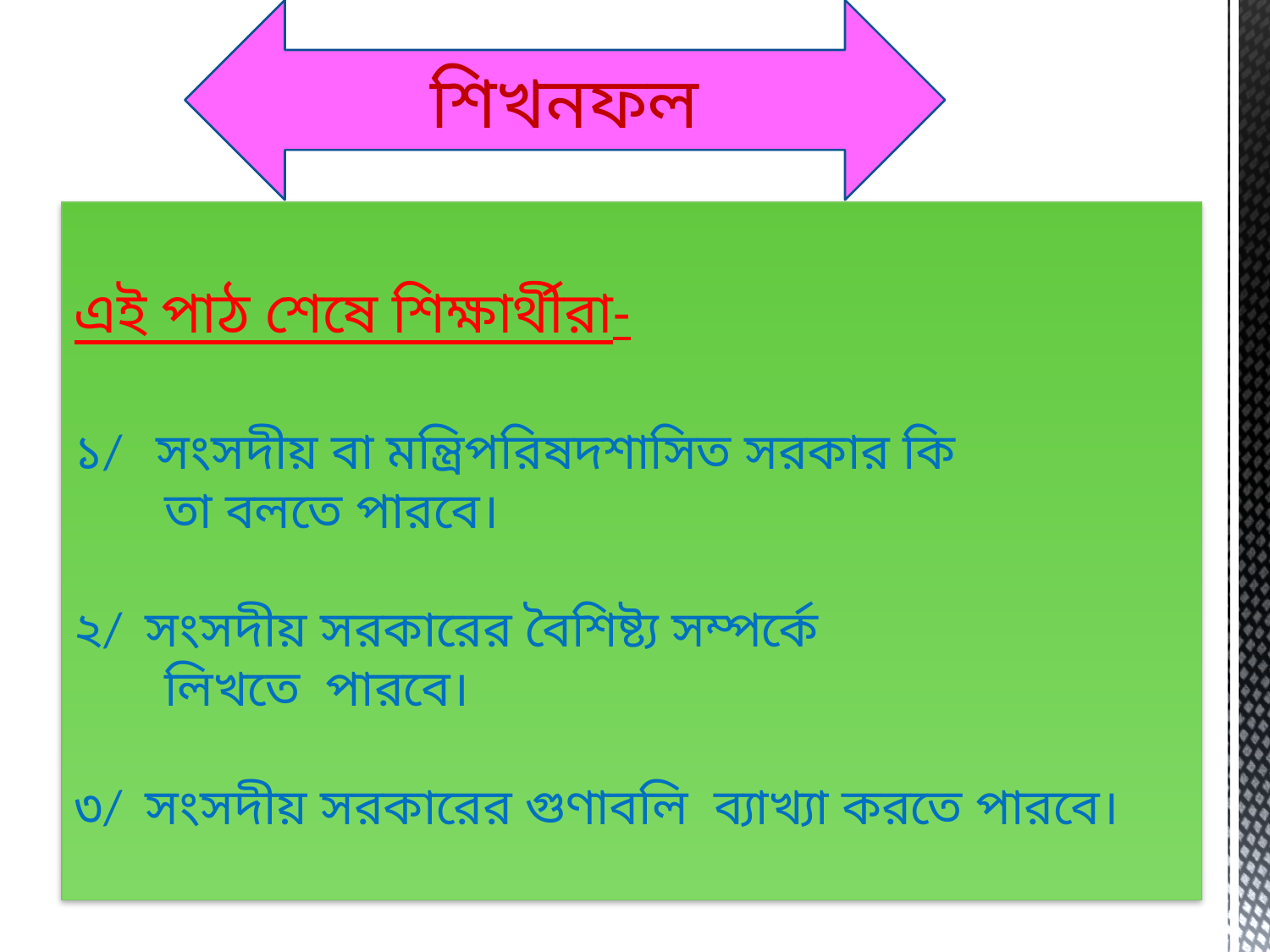

শিখনফল

এই পাঠ শেষে শিক্ষার্থীরা-

১/   সংসদীয় বা মন্ত্রিপরিষদশাসিত সরকার কি
       তা বলতে পারবে।

২/  সংসদীয় সরকারের বৈশিষ্ট্য সম্পর্কে
       লিখতে  পারবে।

৩/  সংসদীয় সরকারের গুণাবলি  ব্যাখ্যা করতে পারবে।